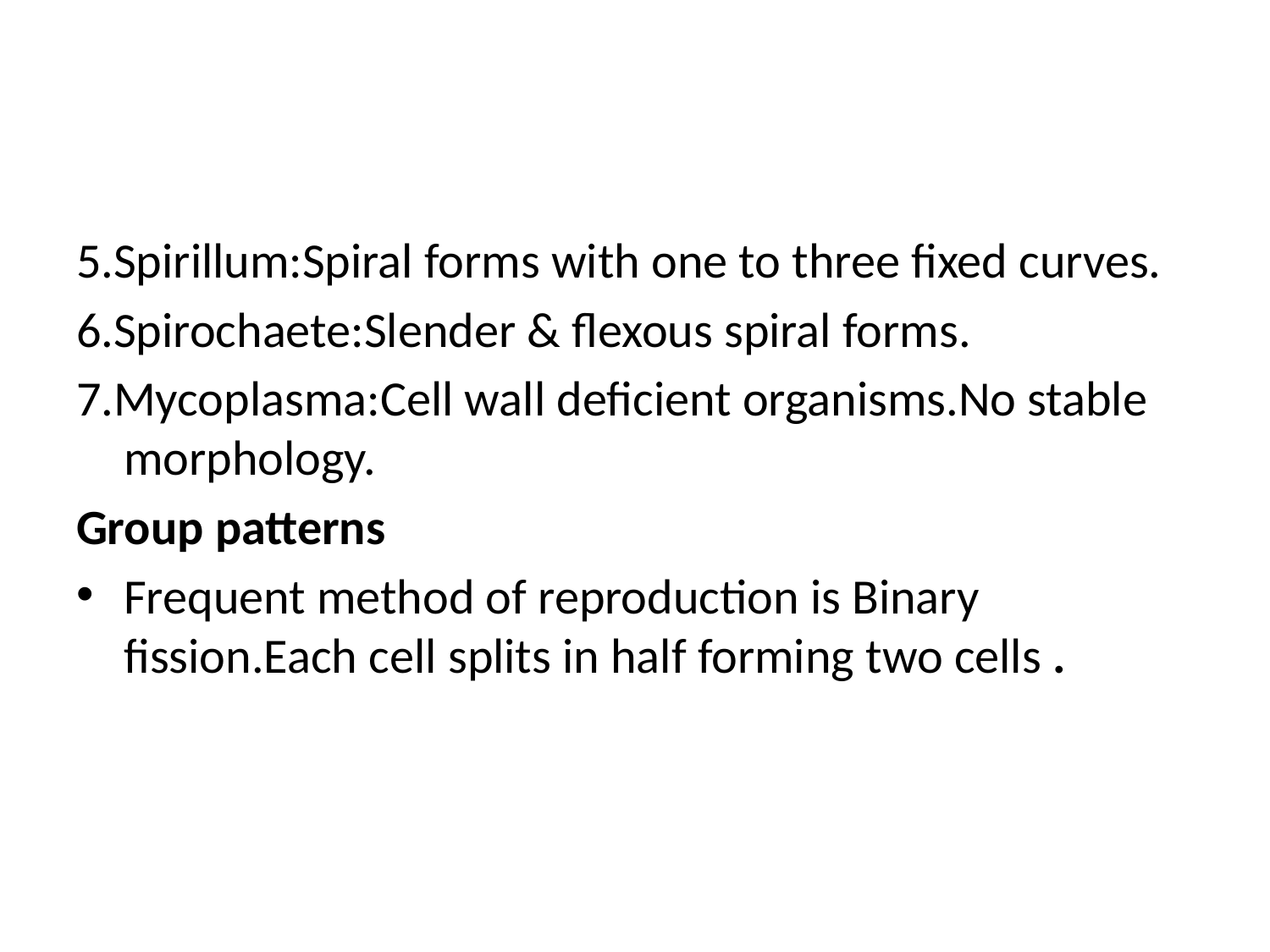

#
5.Spirillum:Spiral forms with one to three fixed curves.
6.Spirochaete:Slender & flexous spiral forms.
7.Mycoplasma:Cell wall deficient organisms.No stable morphology.
Group patterns
Frequent method of reproduction is Binary fission.Each cell splits in half forming two cells .